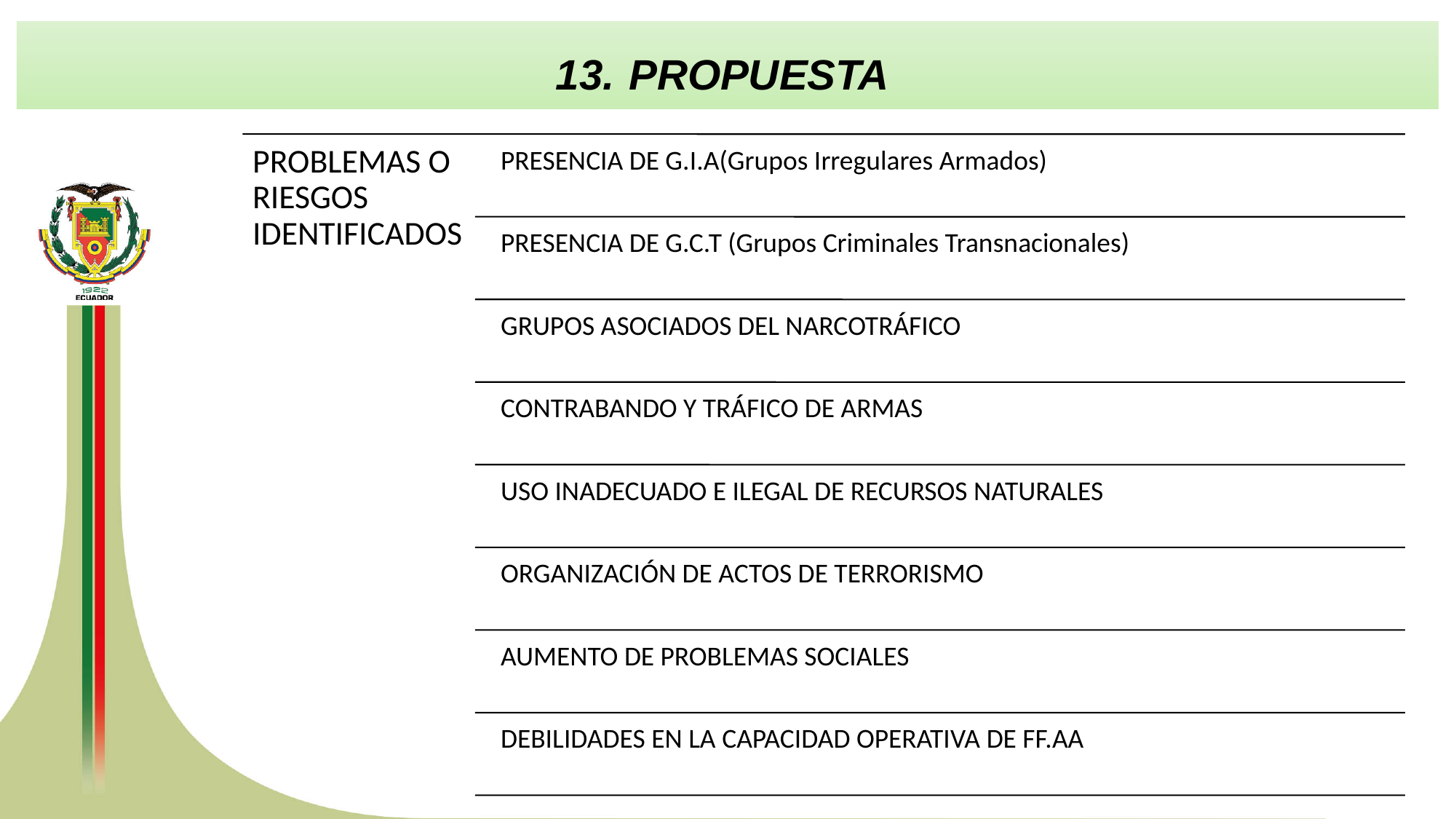

PROPUESTA
PROBLEMAS O RIESGOS IDENTIFICADOS
PRESENCIA DE G.I.A(Grupos Irregulares Armados)
PRESENCIA DE G.C.T (Grupos Criminales Transnacionales)

GRUPOS ASOCIADOS DEL NARCOTRÁFICO
CONTRABANDO Y TRÁFICO DE ARMAS
USO INADECUADO E ILEGAL DE RECURSOS NATURALES
ORGANIZACIÓN DE ACTOS DE TERRORISMO
AUMENTO DE PROBLEMAS SOCIALES
DEBILIDADES EN LA CAPACIDAD OPERATIVA DE FF.AA